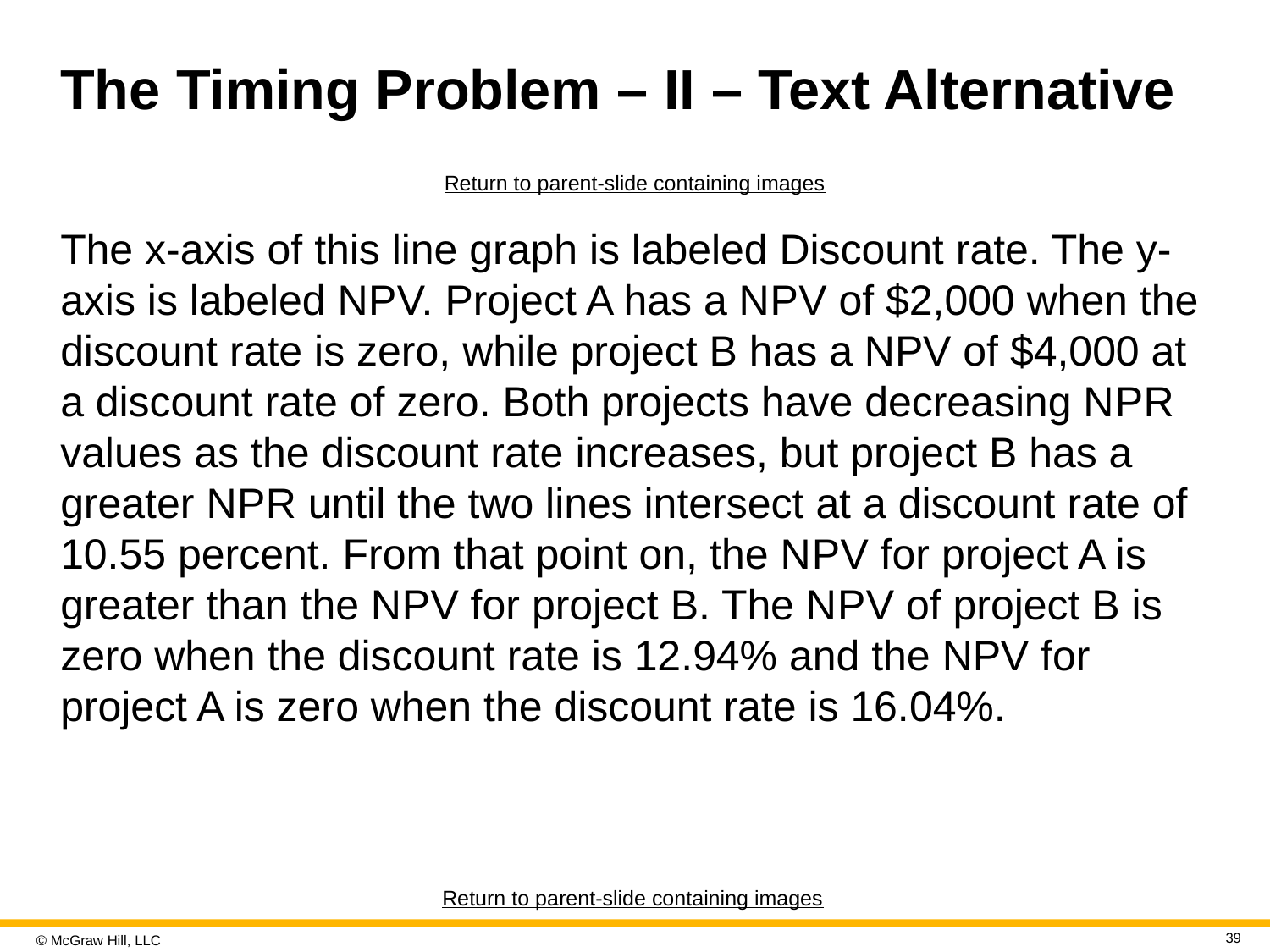

# The Timing Problem – II – Text Alternative
Return to parent-slide containing images
The x-axis of this line graph is labeled Discount rate. The y-axis is labeled N P V. Project A has a N P V of $2,000 when the discount rate is zero, while project B has a NPV of $4,000 at a discount rate of zero. Both projects have decreasing N P R values as the discount rate increases, but project B has a greater N P R until the two lines intersect at a discount rate of 10.55 percent. From that point on, the N P V for project A is greater than the N P V for project B. The N P V of project B is zero when the discount rate is 12.94% and the NPV for project A is zero when the discount rate is 16.04%.
Return to parent-slide containing images
39